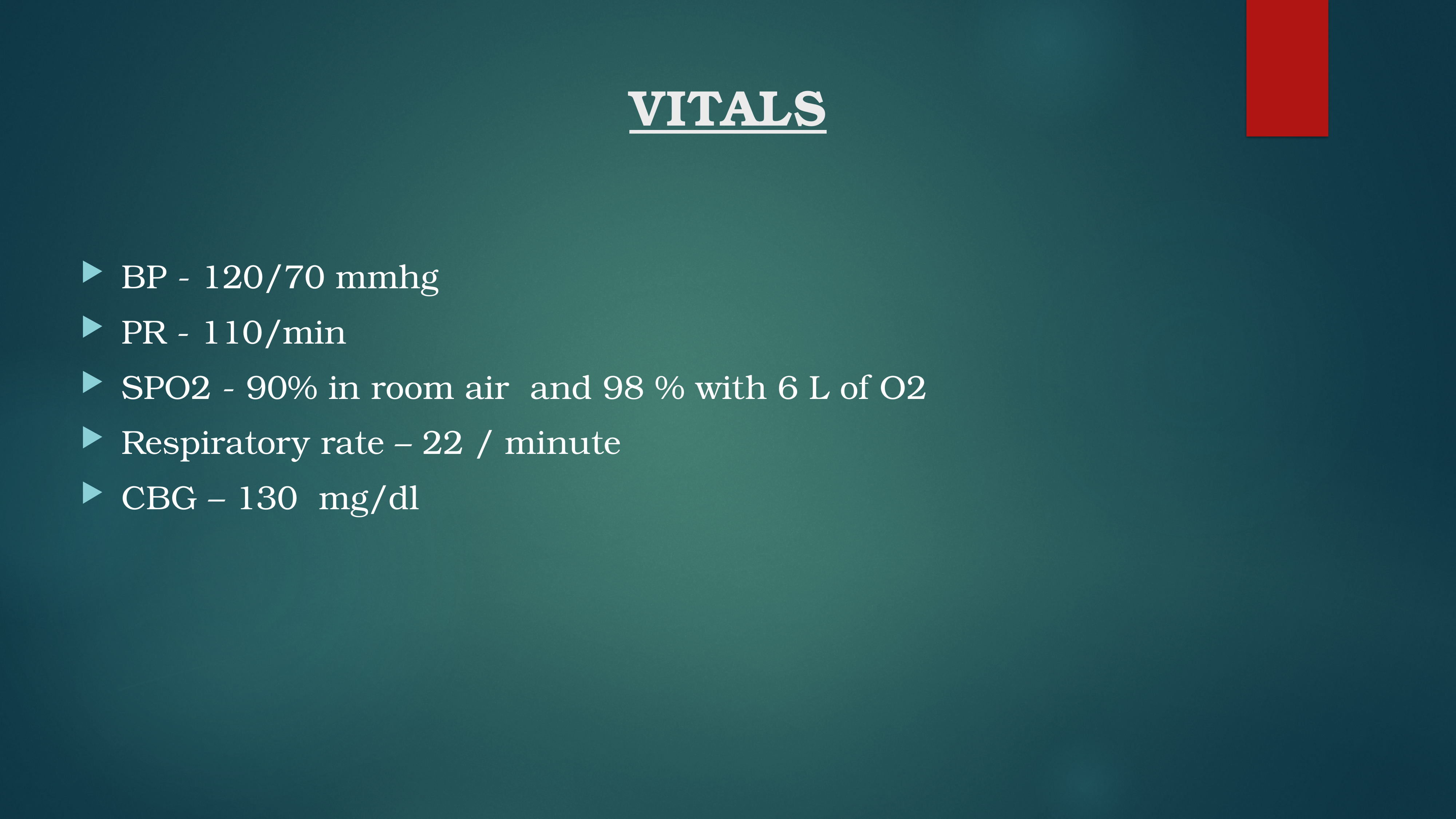

# VITALS
BP - 120/70 mmhg
PR - 110/min
SPO2 - 90% in room air  and 98 % with 6 L of O2
Respiratory rate – 22 / minute
CBG – 130  mg/dl